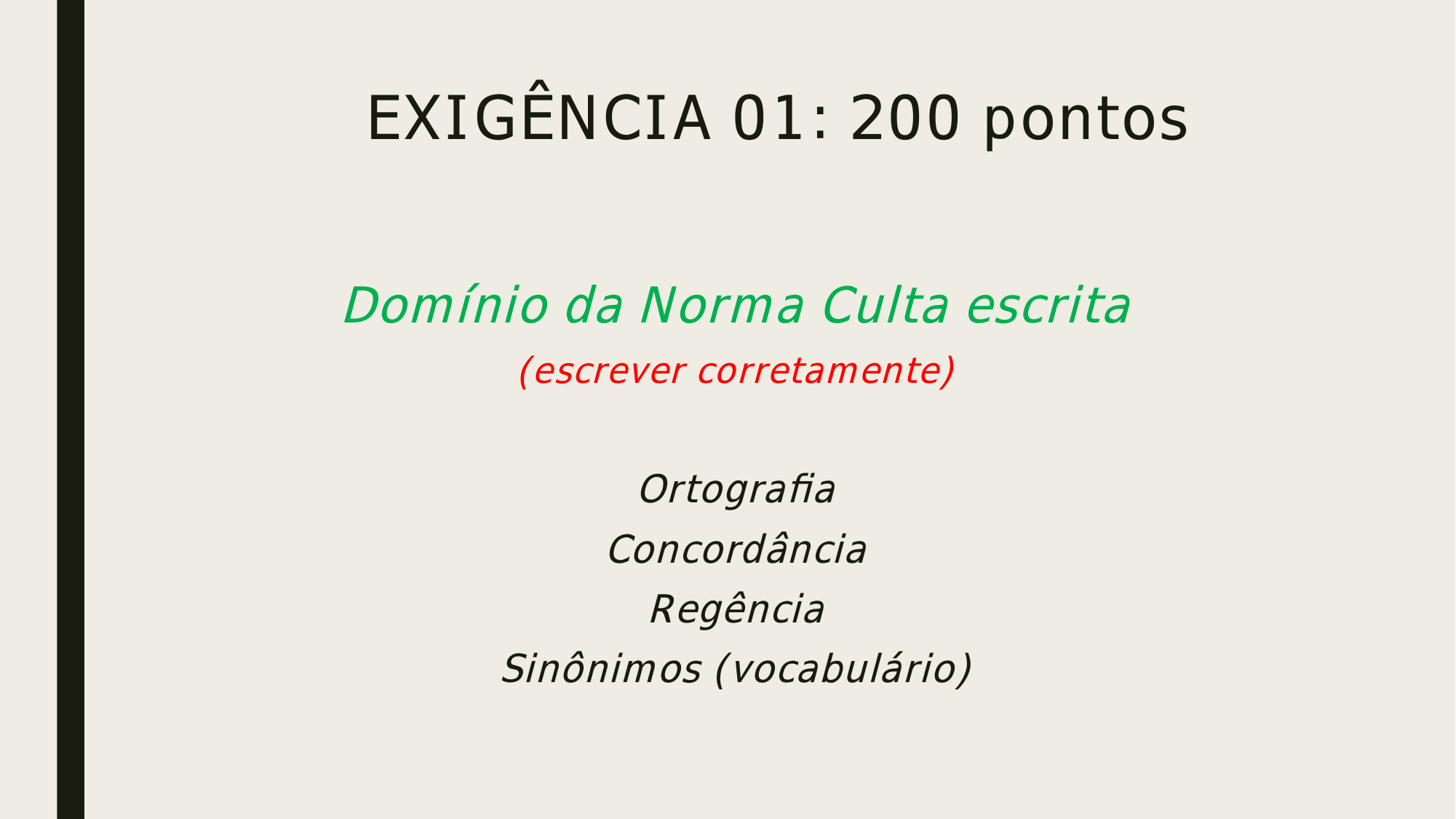

# EXIGÊNCIA 01: 200 pontos
Domínio da Norma Culta escrita
(escrever corretamente)

Ortografia
Concordância
Regência
Sinônimos (vocabulário)